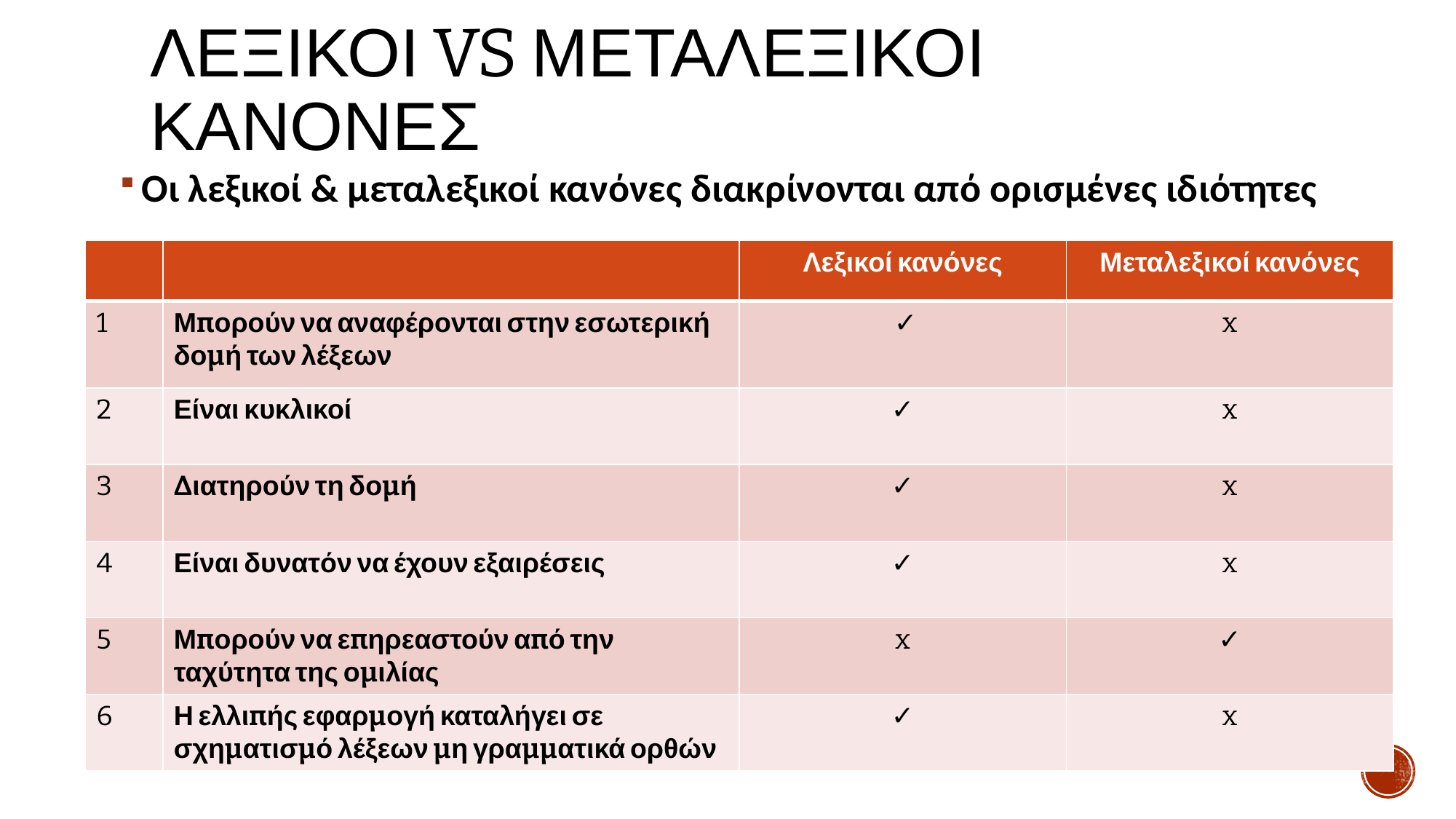

# ΛΕΞΙΚΟΙ vs Μεταλεξικοι κανονεσ
Οι λεξικοί & μεταλεξικοί κανόνες διακρίνονται από ορισμένες ιδιότητες
|  |  | Λεξικοί κανόνες | Μεταλεξικοί κανόνες |
| --- | --- | --- | --- |
| 1 | Μπορούν να αναφέρονται στην εσωτερική δομή των λέξεων | ✓ | x |
| 2 | Είναι κυκλικοί | ✓ | x |
| 3 | Διατηρούν τη δομή | ✓ | x |
| 4 | Είναι δυνατόν να έχουν εξαιρέσεις | ✓ | x |
| 5 | Μπορούν να επηρεαστούν από την ταχύτητα της ομιλίας | x | ✓ |
| 6 | Η ελλιπής εφαρμογή καταλήγει σε σχηματισμό λέξεων μη γραμματικά ορθών | ✓ | x |